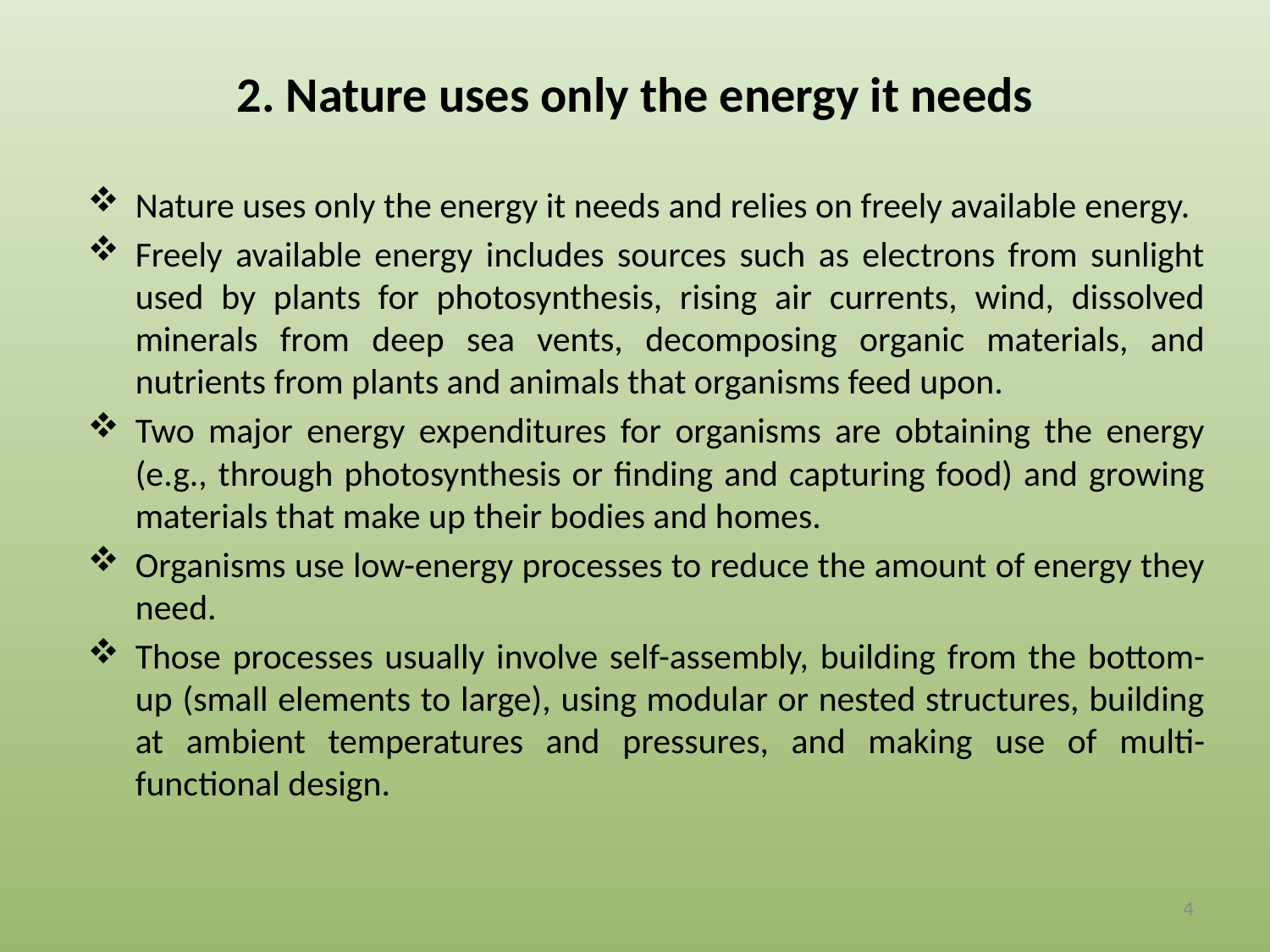

# 2. Nature uses only the energy it needs
Nature uses only the energy it needs and relies on freely available energy.
Freely available energy includes sources such as electrons from sunlight used by plants for photosynthesis, rising air currents, wind, dissolved minerals from deep sea vents, decomposing organic materials, and nutrients from plants and animals that organisms feed upon.
Two major energy expenditures for organisms are obtaining the energy (e.g., through photosynthesis or finding and capturing food) and growing materials that make up their bodies and homes.
Organisms use low-energy processes to reduce the amount of energy they need.
Those processes usually involve self-assembly, building from the bottom-up (small elements to large), using modular or nested structures, building at ambient temperatures and pressures, and making use of multi-functional design.
4